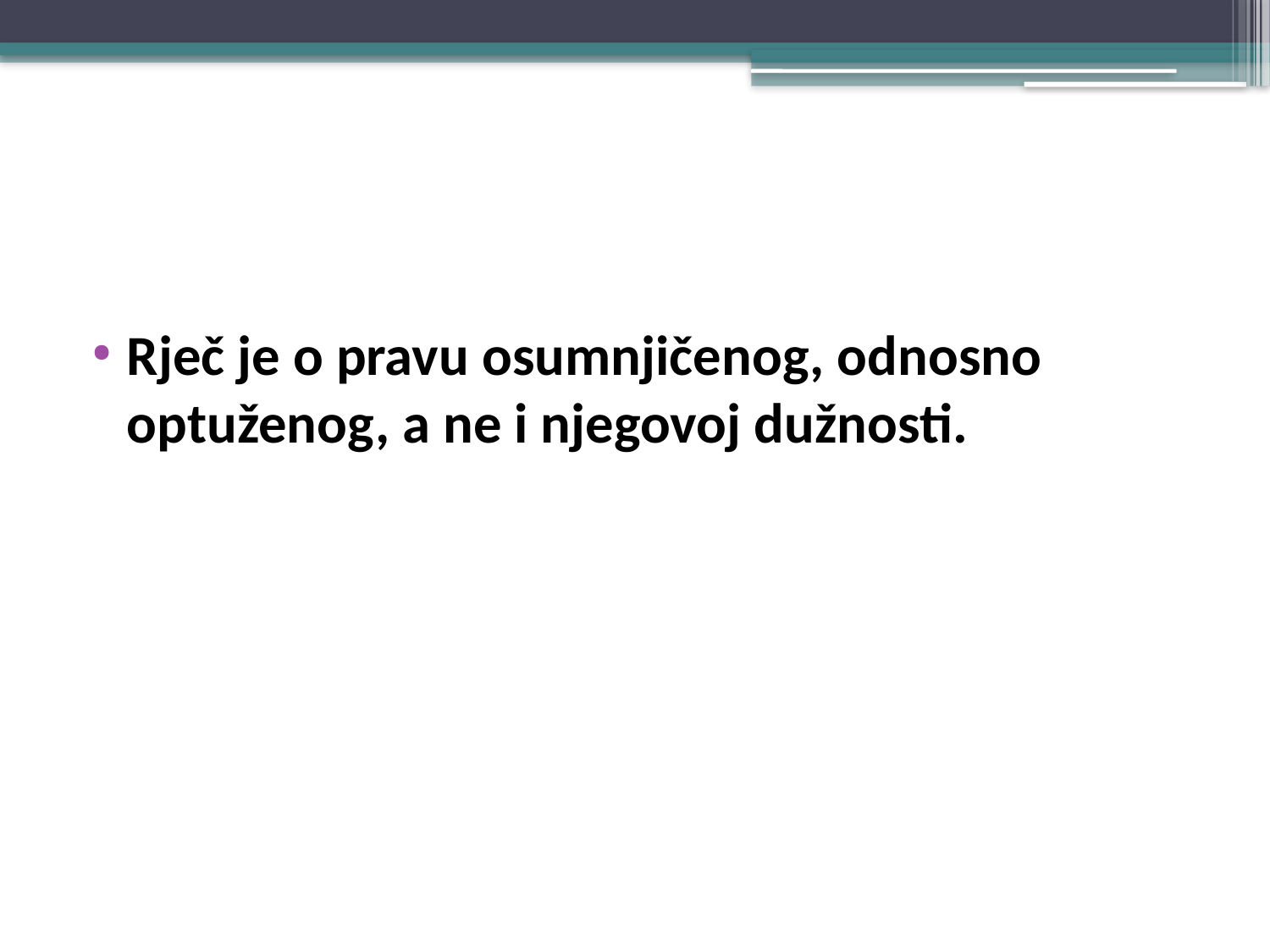

#
Rječ je o pravu osumnjičenog, odnosno optuženog, a ne i njegovoj dužnosti.